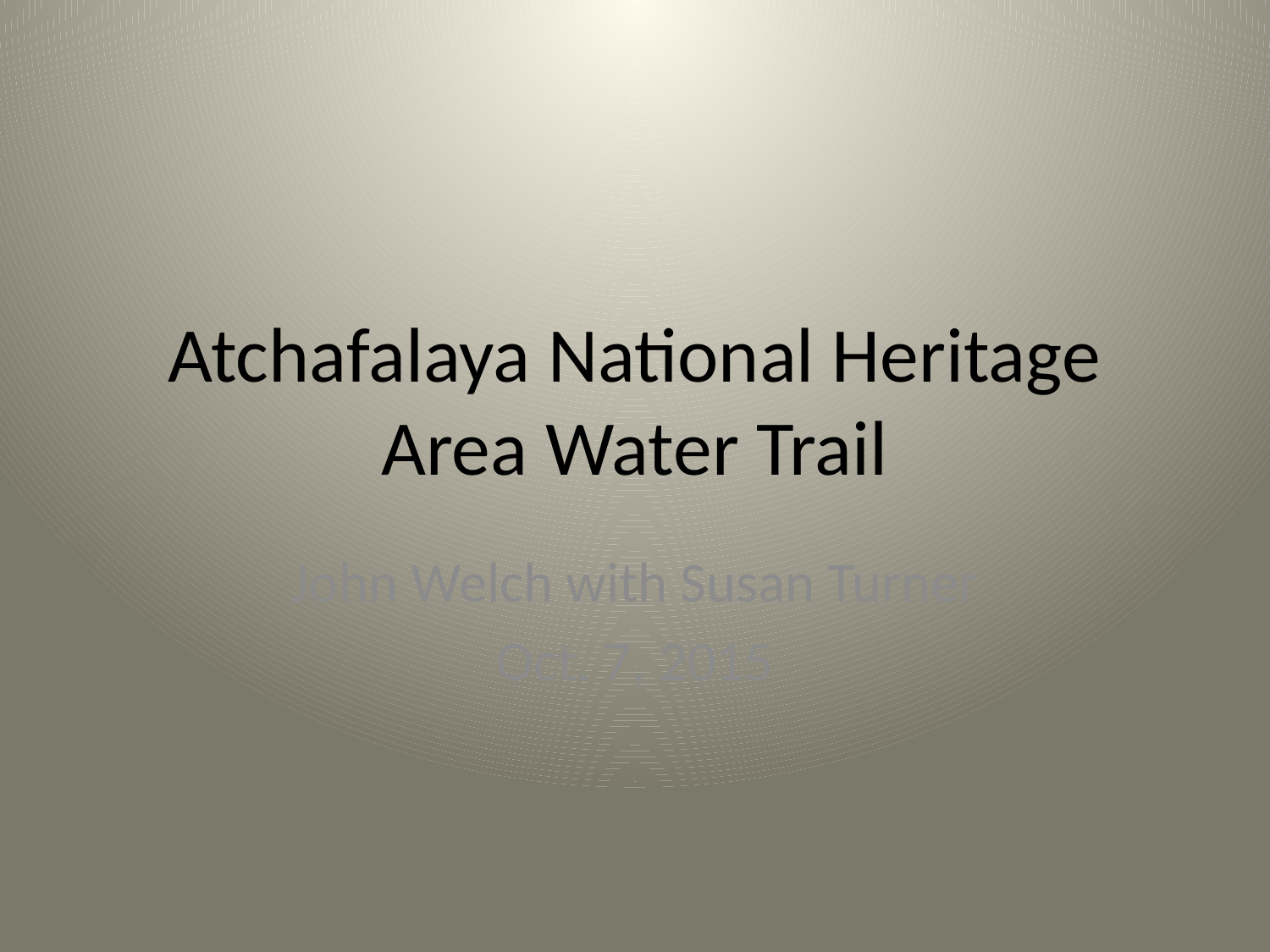

# Atchafalaya National Heritage Area Water Trail
John Welch with Susan Turner
Oct. 7, 2015